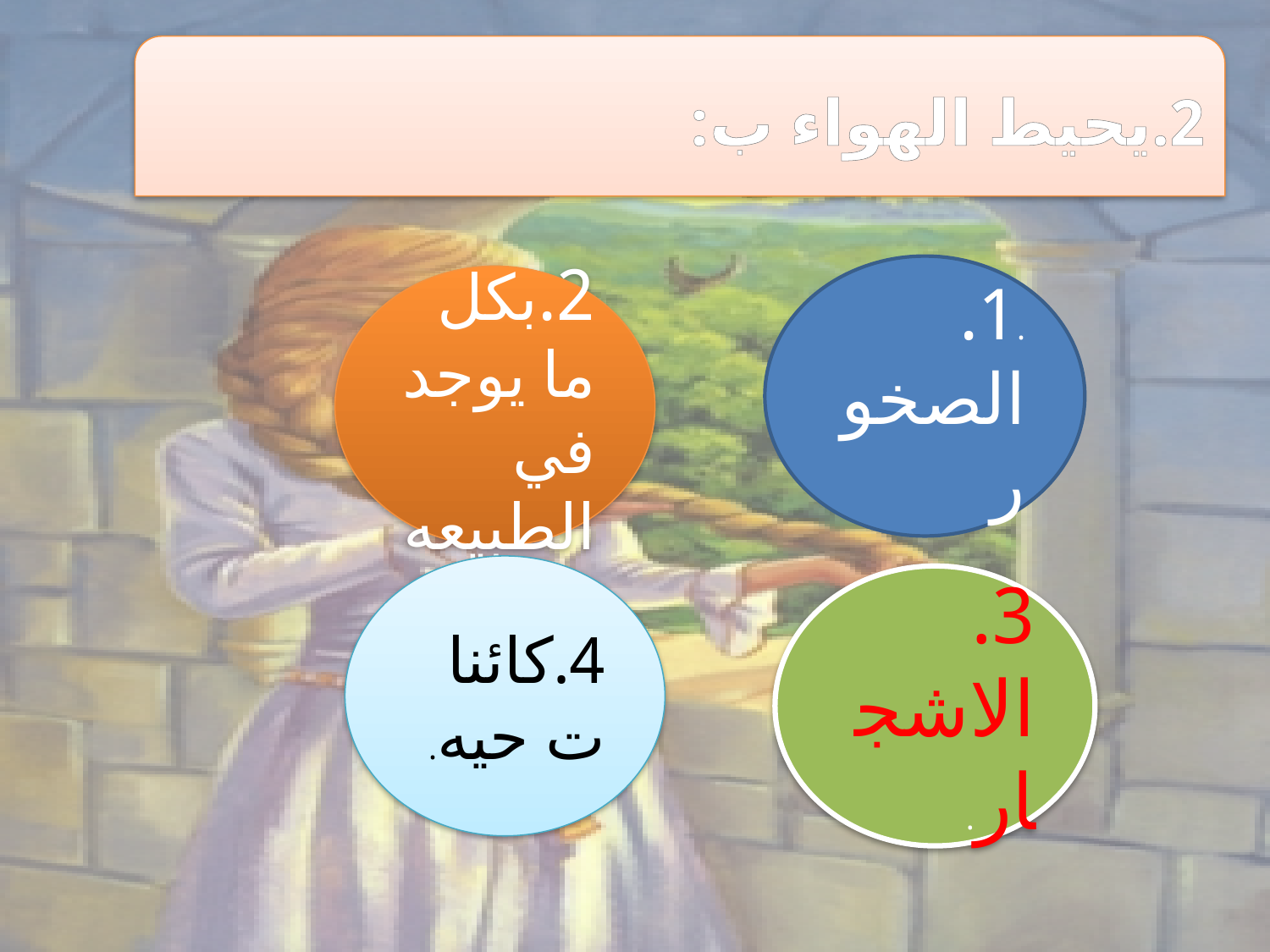

2.يحيط الهواء ب:

.1. الصخور
2.بكل ما يوجد في الطبيعه
4.كائنات حيه.
3. الاشجار.